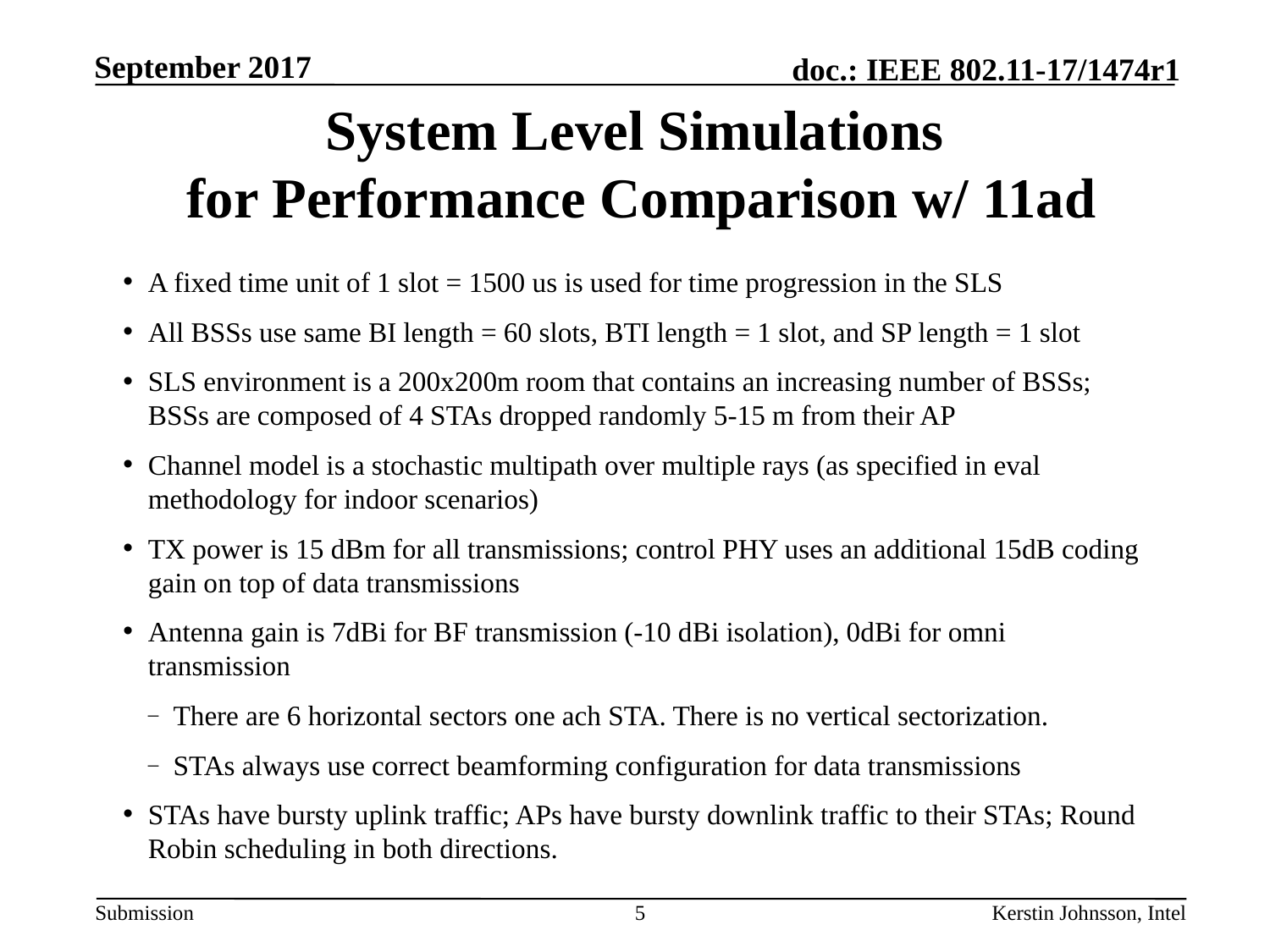

# System Level Simulations for Performance Comparison w/ 11ad
A fixed time unit of 1 slot = 1500 us is used for time progression in the SLS
All BSSs use same BI length = 60 slots, BTI length = 1 slot, and SP length = 1 slot
SLS environment is a 200x200m room that contains an increasing number of BSSs; BSSs are composed of 4 STAs dropped randomly 5-15 m from their AP
Channel model is a stochastic multipath over multiple rays (as specified in eval methodology for indoor scenarios)
TX power is 15 dBm for all transmissions; control PHY uses an additional 15dB coding gain on top of data transmissions
Antenna gain is 7dBi for BF transmission (-10 dBi isolation), 0dBi for omni transmission
There are 6 horizontal sectors one ach STA. There is no vertical sectorization.
STAs always use correct beamforming configuration for data transmissions
STAs have bursty uplink traffic; APs have bursty downlink traffic to their STAs; Round Robin scheduling in both directions.
5
Kerstin Johnsson, Intel